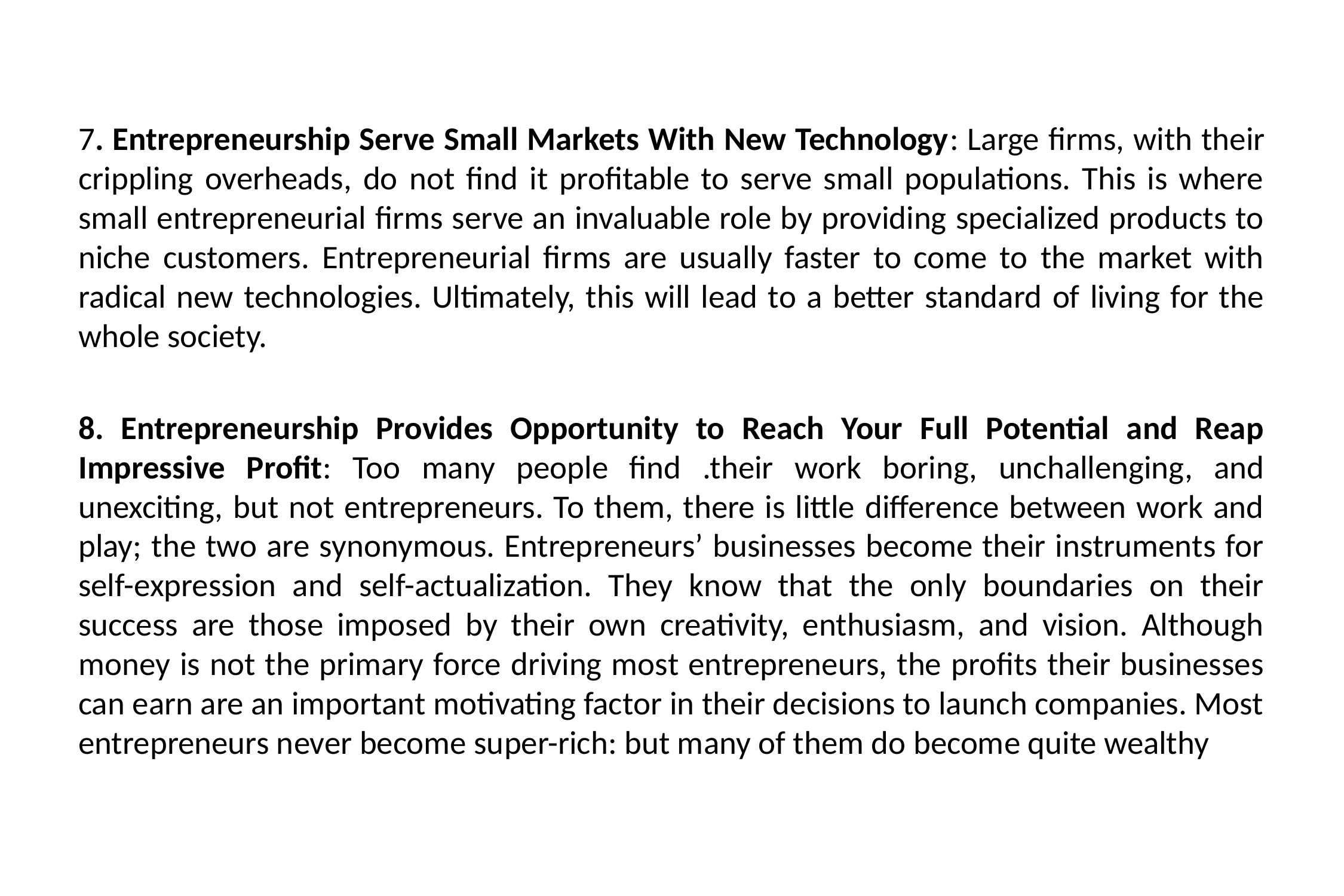

7. Entrepreneurship Serve Small Markets With New Technology: Large firms, with their crippling overheads, do not find it profitable to serve small populations. This is where small entrepreneurial firms serve an invaluable role by providing specialized products to niche customers. Entrepreneurial firms are usually faster to come to the market with radical new technologies. Ultimately, this will lead to a better standard of living for the whole society.

8. Entrepreneurship Provides Opportunity to Reach Your Full Potential and Reap Impressive Profit: Too many people find .their work boring, unchallenging, and unexciting, but not entrepreneurs. To them, there is little difference between work and play; the two are synonymous. Entrepreneurs’ businesses become their instruments for self-expression and self-actualization. They know that the only boundaries on their success are those imposed by their own creativity, enthusiasm, and vision. Although money is not the primary force driving most entrepreneurs, the profits their businesses can earn are an important motivating factor in their decisions to launch companies. Most entrepreneurs never become super-rich: but many of them do become quite wealthy